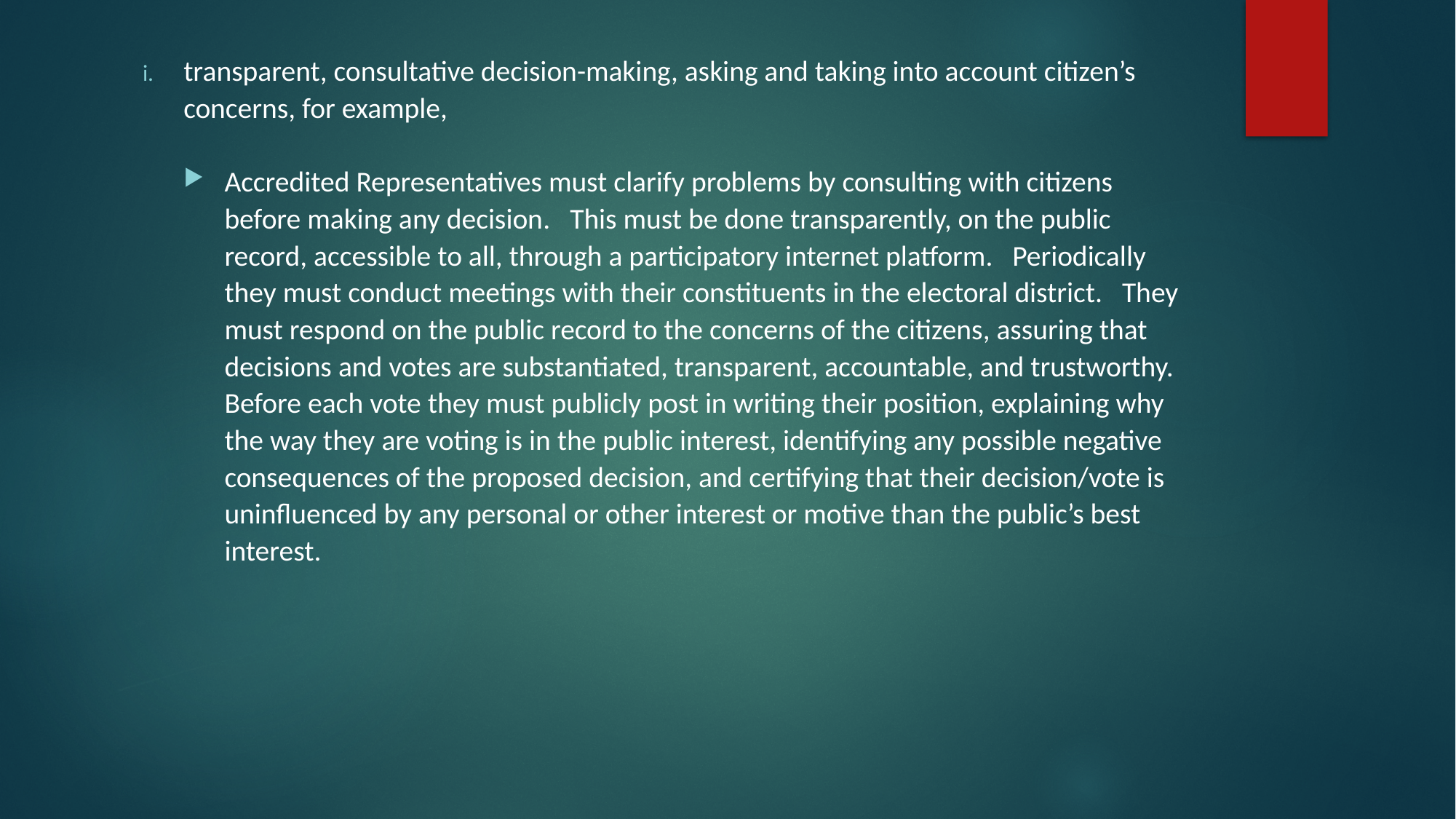

transparent, consultative decision-making, asking and taking into account citizen’s concerns, for example,

Accredited Representatives must clarify problems by consulting with citizens before making any decision.   This must be done transparently, on the public record, accessible to all, through a participatory internet platform.   Periodically they must conduct meetings with their constituents in the electoral district.   They must respond on the public record to the concerns of the citizens, assuring that decisions and votes are substantiated, transparent, accountable, and trustworthy.   Before each vote they must publicly post in writing their position, explaining why the way they are voting is in the public interest, identifying any possible negative consequences of the proposed decision, and certifying that their decision/vote is uninfluenced by any personal or other interest or motive than the public’s best interest.